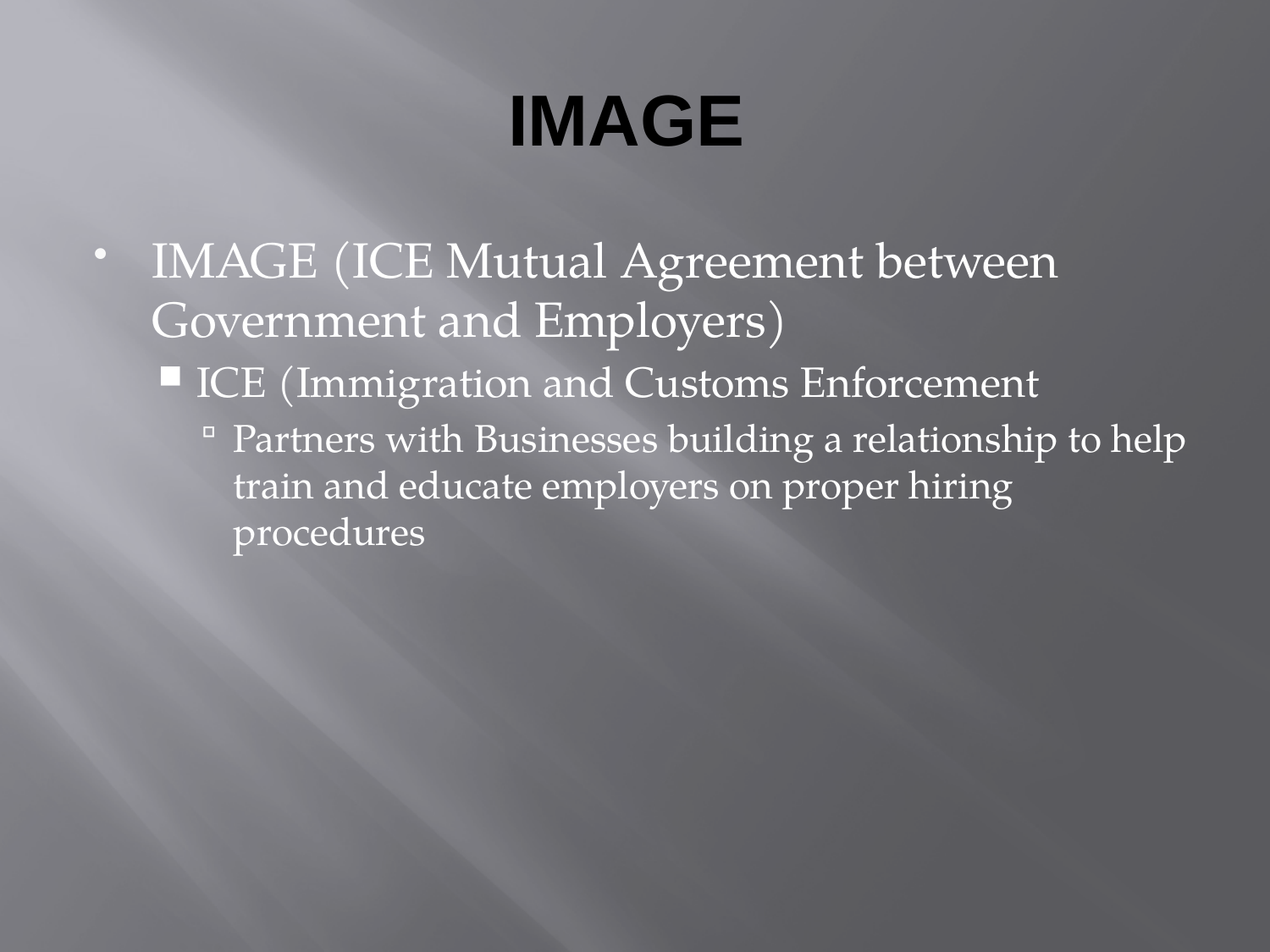

# IMAGE
IMAGE (ICE Mutual Agreement between Government and Employers)
ICE (Immigration and Customs Enforcement
Partners with Businesses building a relationship to help train and educate employers on proper hiring procedures